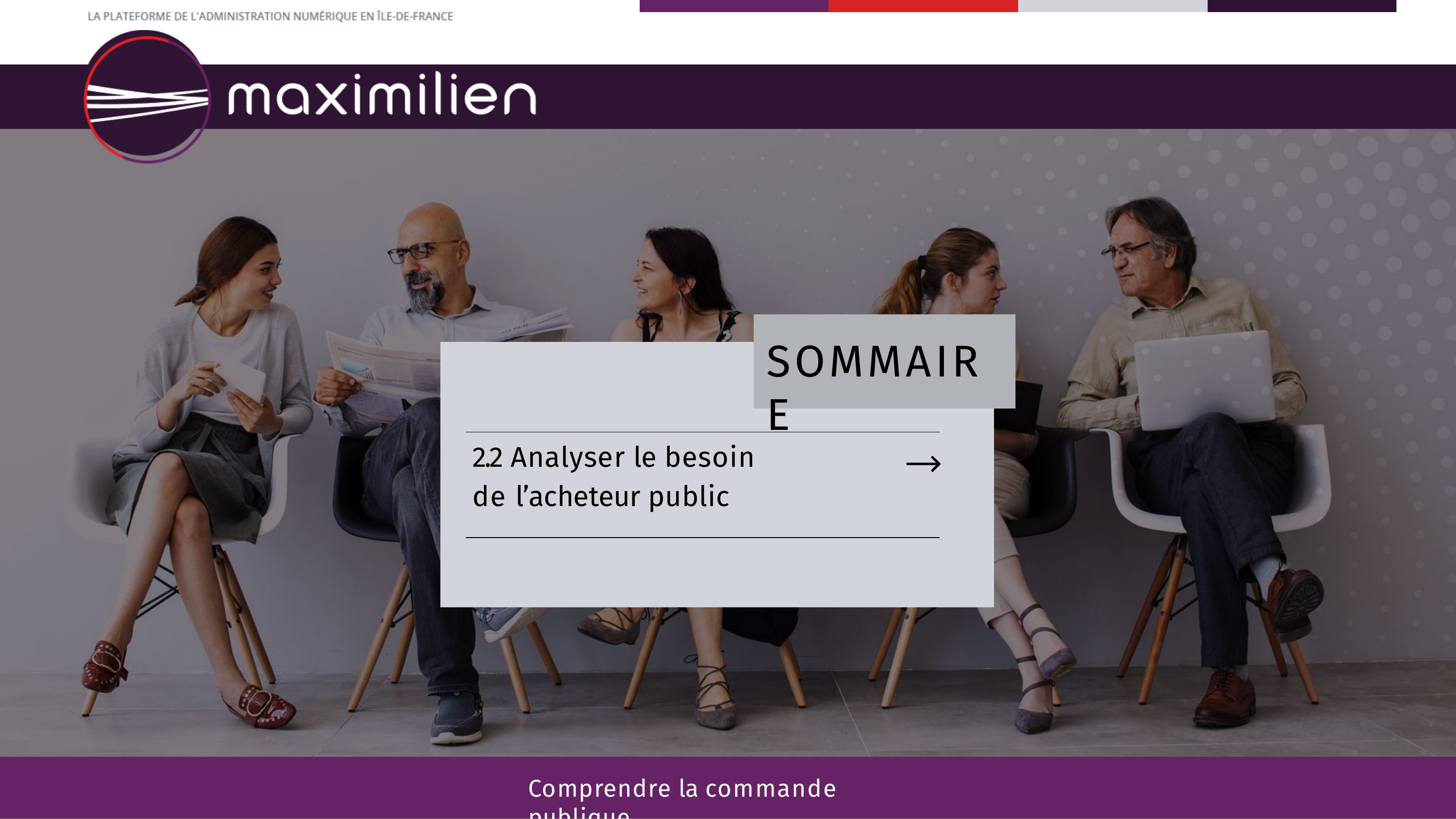

# SOMMAIRE
2.2 Analyser le besoin de l’acheteur public

Comprendre la commande publique